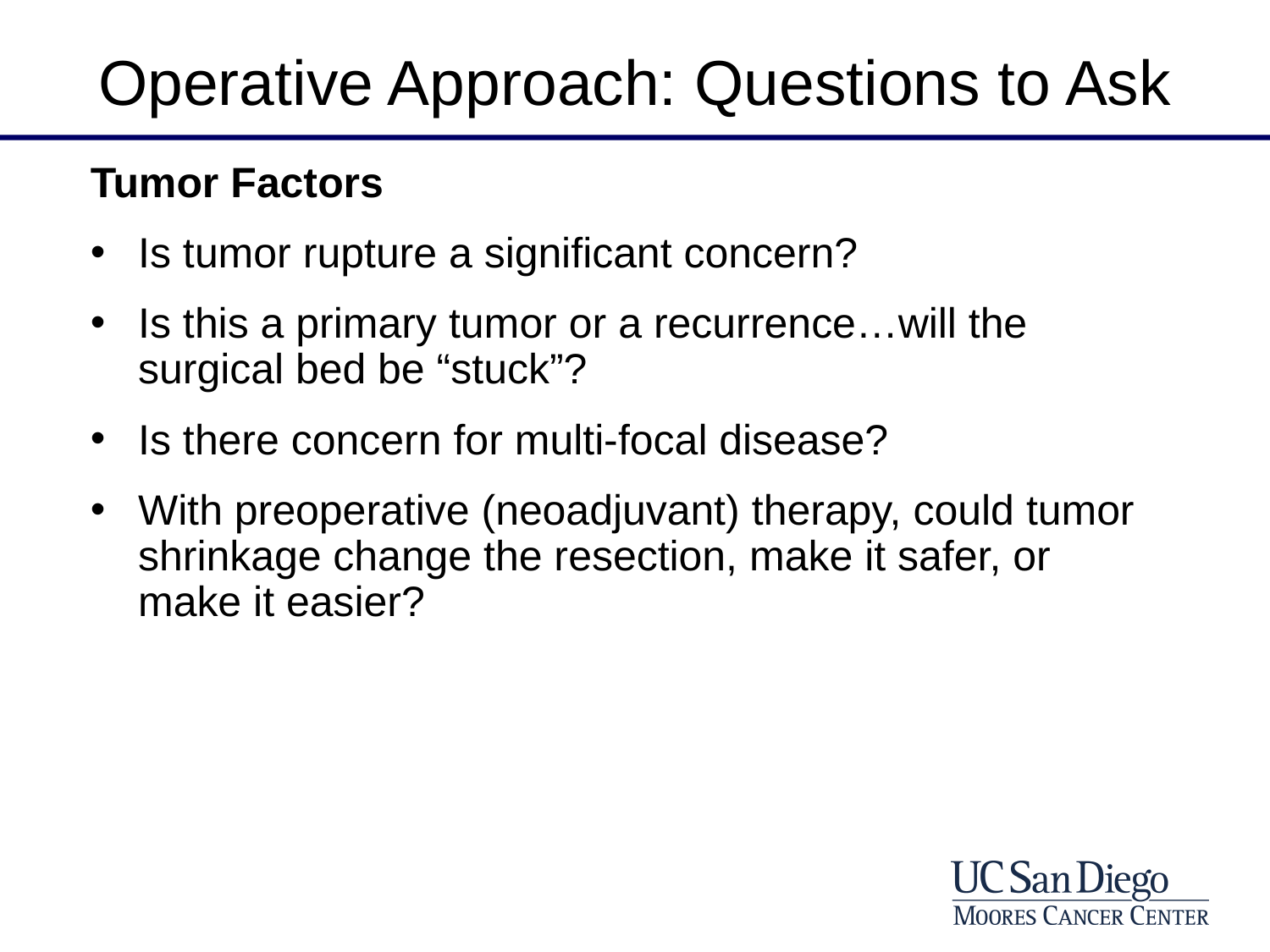

Operative Approach: Questions to Ask

Tumor Factors
Is tumor rupture a significant concern?
Is this a primary tumor or a recurrence…will the surgical bed be “stuck”?
Is there concern for multi-focal disease?
With preoperative (neoadjuvant) therapy, could tumor shrinkage change the resection, make it safer, or make it easier?